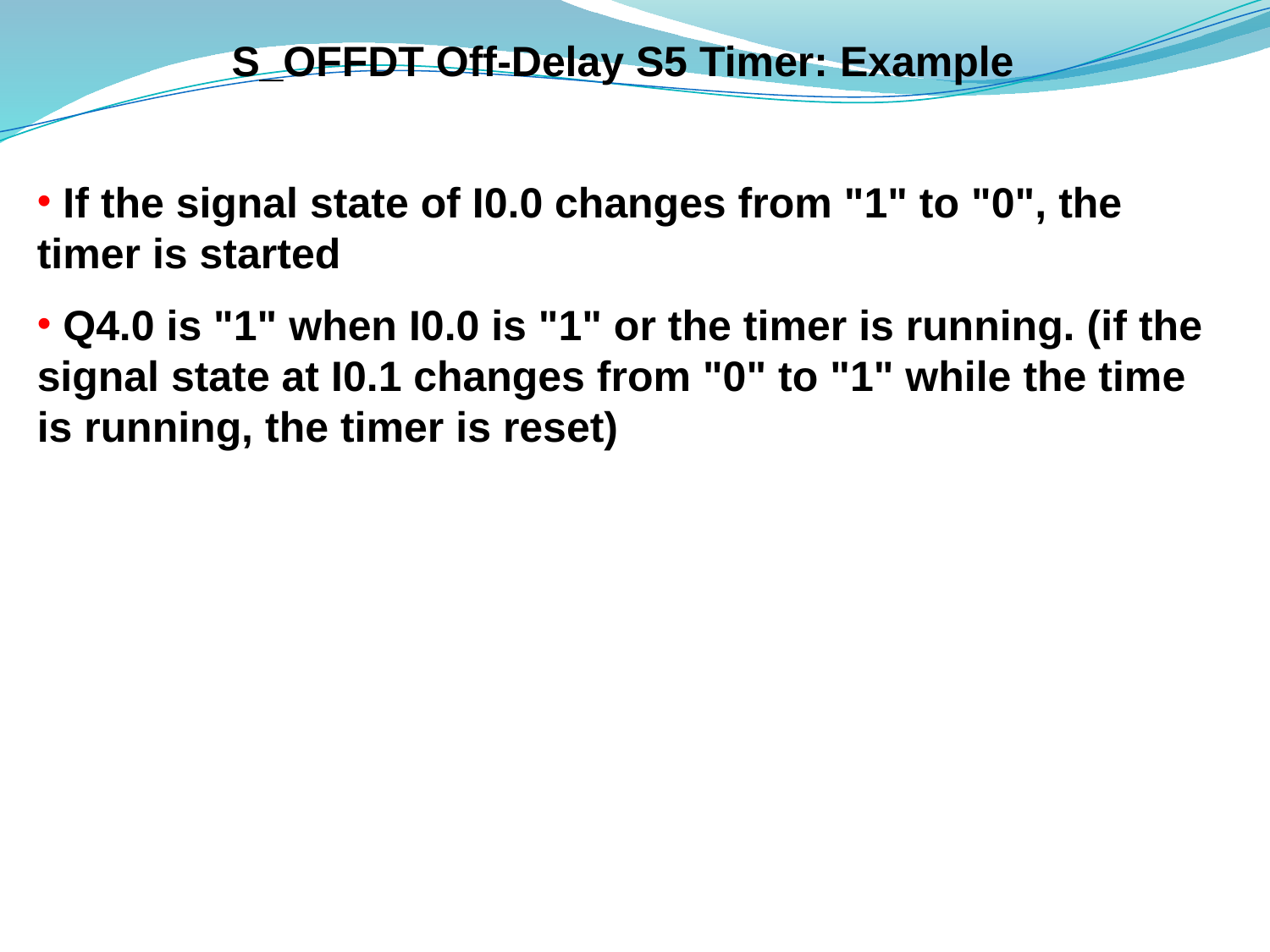

# S_OFFDT Off-Delay S5 Timer: Example
 If the signal state of I0.0 changes from "1" to "0", the timer is started
 Q4.0 is "1" when I0.0 is "1" or the timer is running. (if the signal state at I0.1 changes from "0" to "1" while the time is running, the timer is reset)